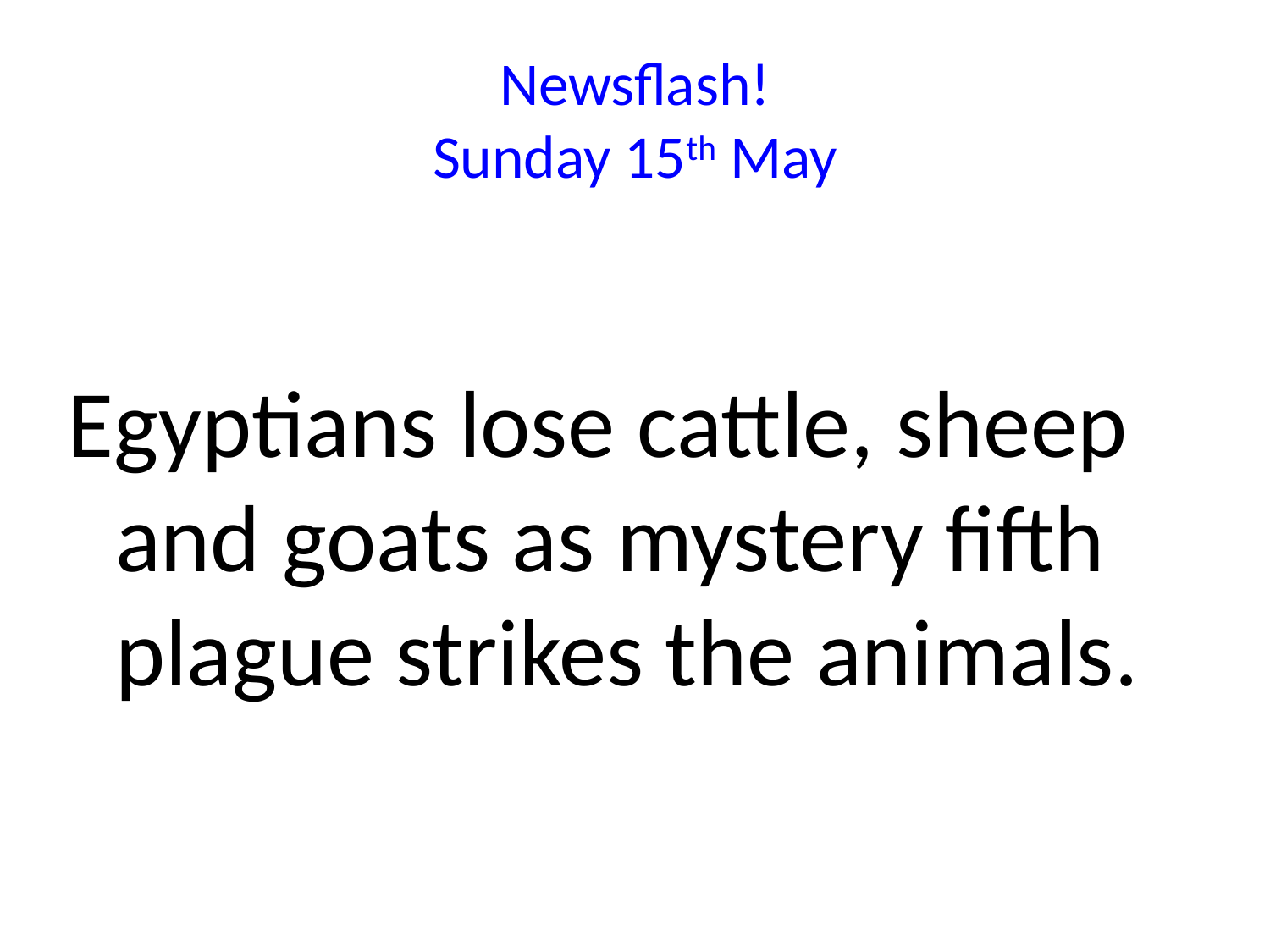

# Newsflash! Sunday 15th May
Egyptians lose cattle, sheep and goats as mystery fifth plague strikes the animals.